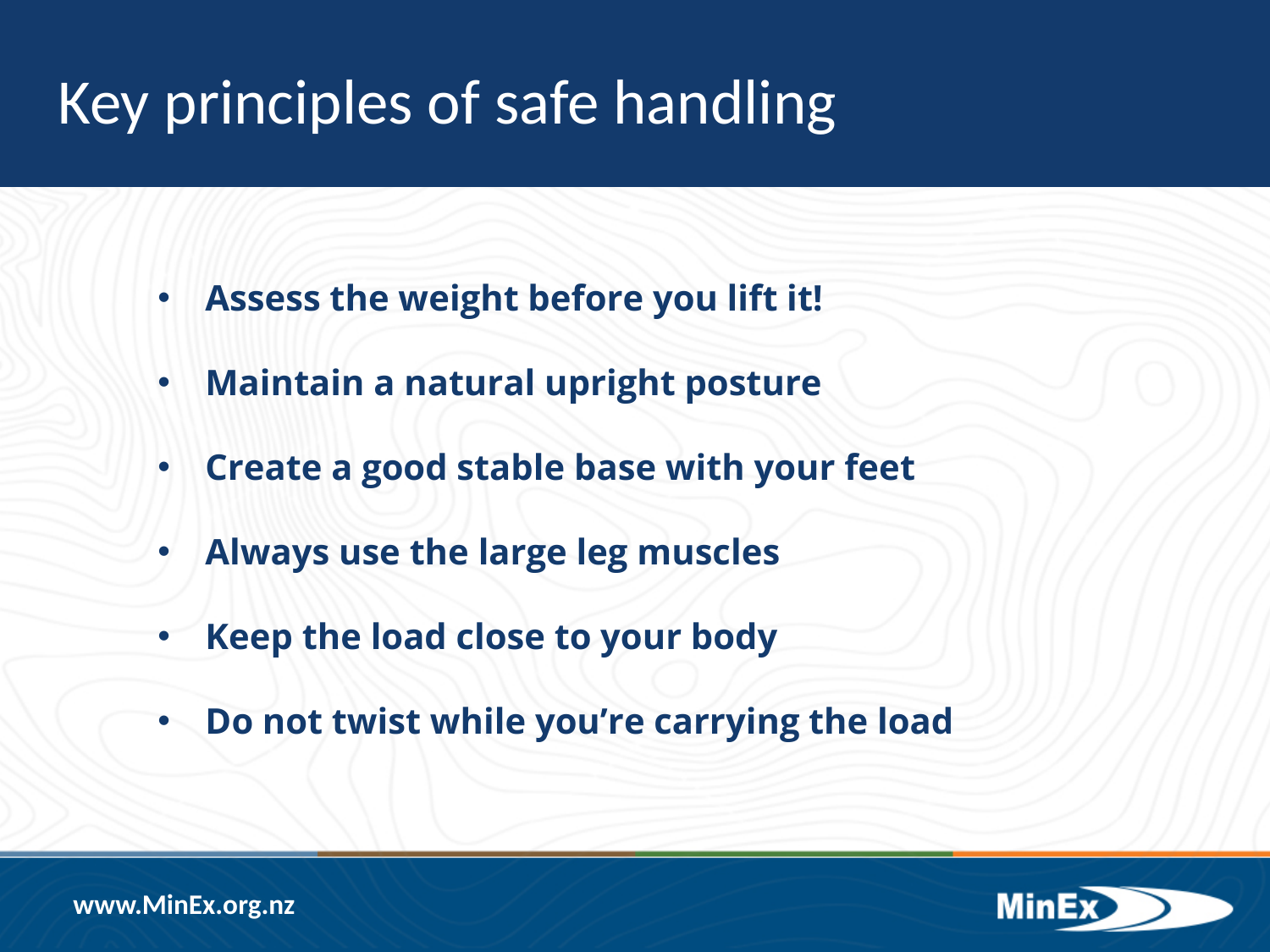

Key principles of safe handling
Assess the weight before you lift it!

Maintain a natural upright posture

Create a good stable base with your feet

Always use the large leg muscles

Keep the load close to your body

Do not twist while you’re carrying the load